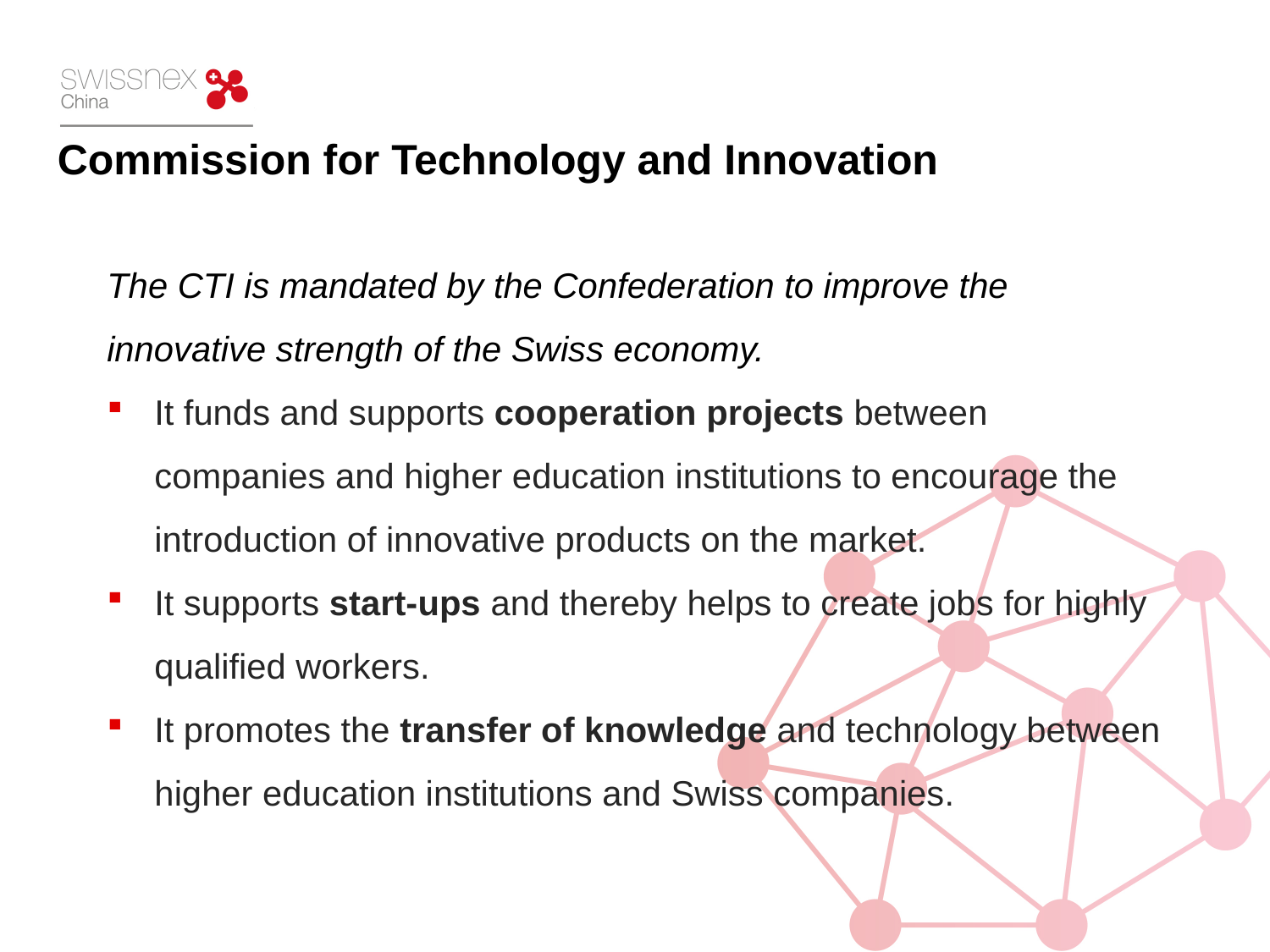

Commission for Technology and Innovation
The CTI is mandated by the Confederation to improve the innovative strength of the Swiss economy.
It funds and supports cooperation projects between companies and higher education institutions to encourage the introduction of innovative products on the market.
It supports start-ups and thereby helps to create jobs for highly qualified workers.
It promotes the transfer of knowledge and technology between higher education institutions and Swiss companies.